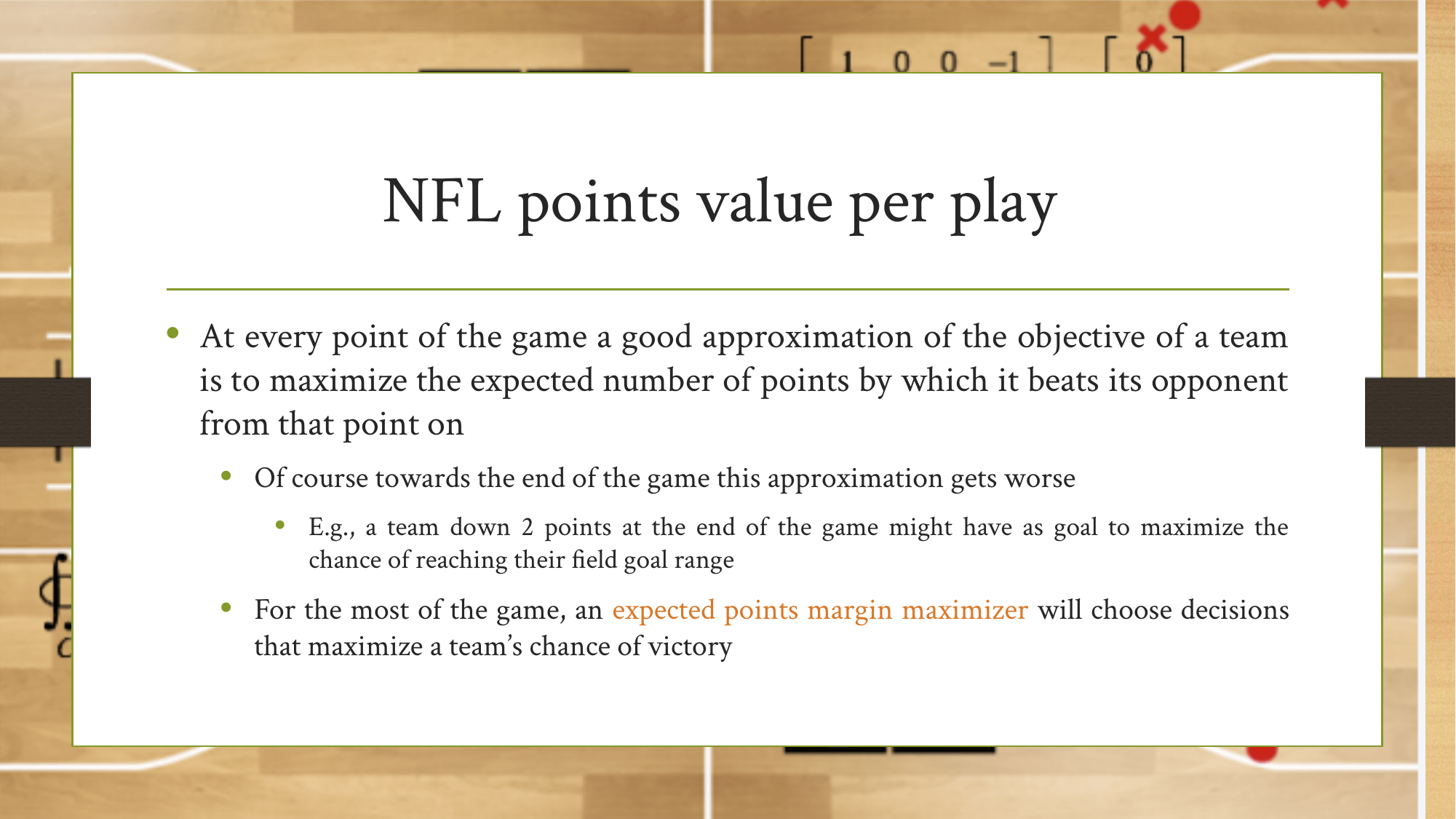

# NFL points value per play
At every point of the game a good approximation of the objective of a team is to maximize the expected number of points by which it beats its opponent from that point on
Of course towards the end of the game this approximation gets worse
E.g., a team down 2 points at the end of the game might have as goal to maximize the chance of reaching their field goal range
For the most of the game, an expected points margin maximizer will choose decisions that maximize a team’s chance of victory